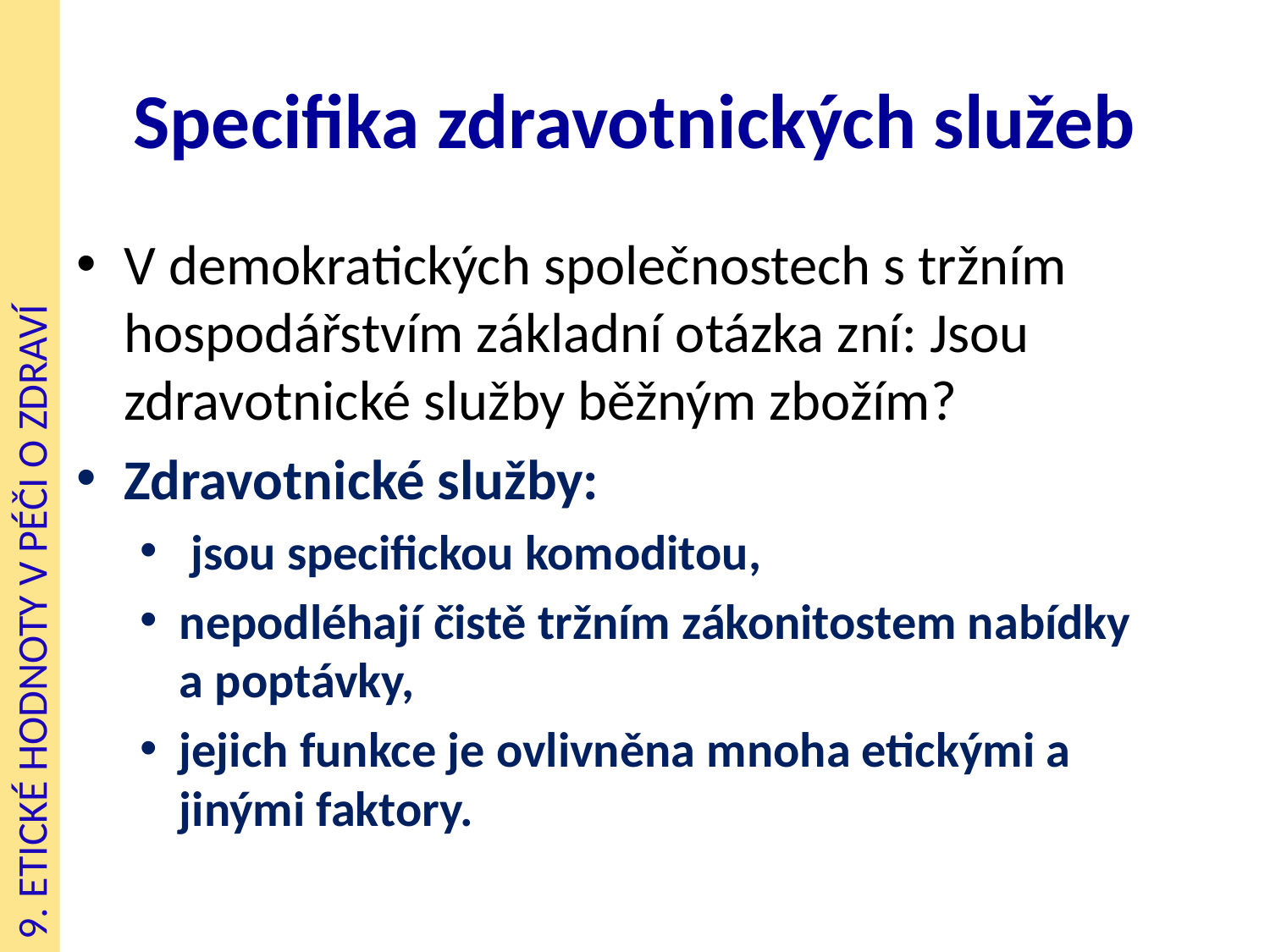

# Specifika zdravotnických služeb
V demokratických společnostech s tržním hospodářstvím základní otázka zní: Jsou zdravotnické služby běžným zbožím?
Zdravotnické služby:
 jsou specifickou komoditou,
nepodléhají čistě tržním zákonitostem nabídky a poptávky,
jejich funkce je ovlivněna mnoha etickými a jinými faktory.

9. ETICKÉ HODNOTY V PÉČI O ZDRAVÍ